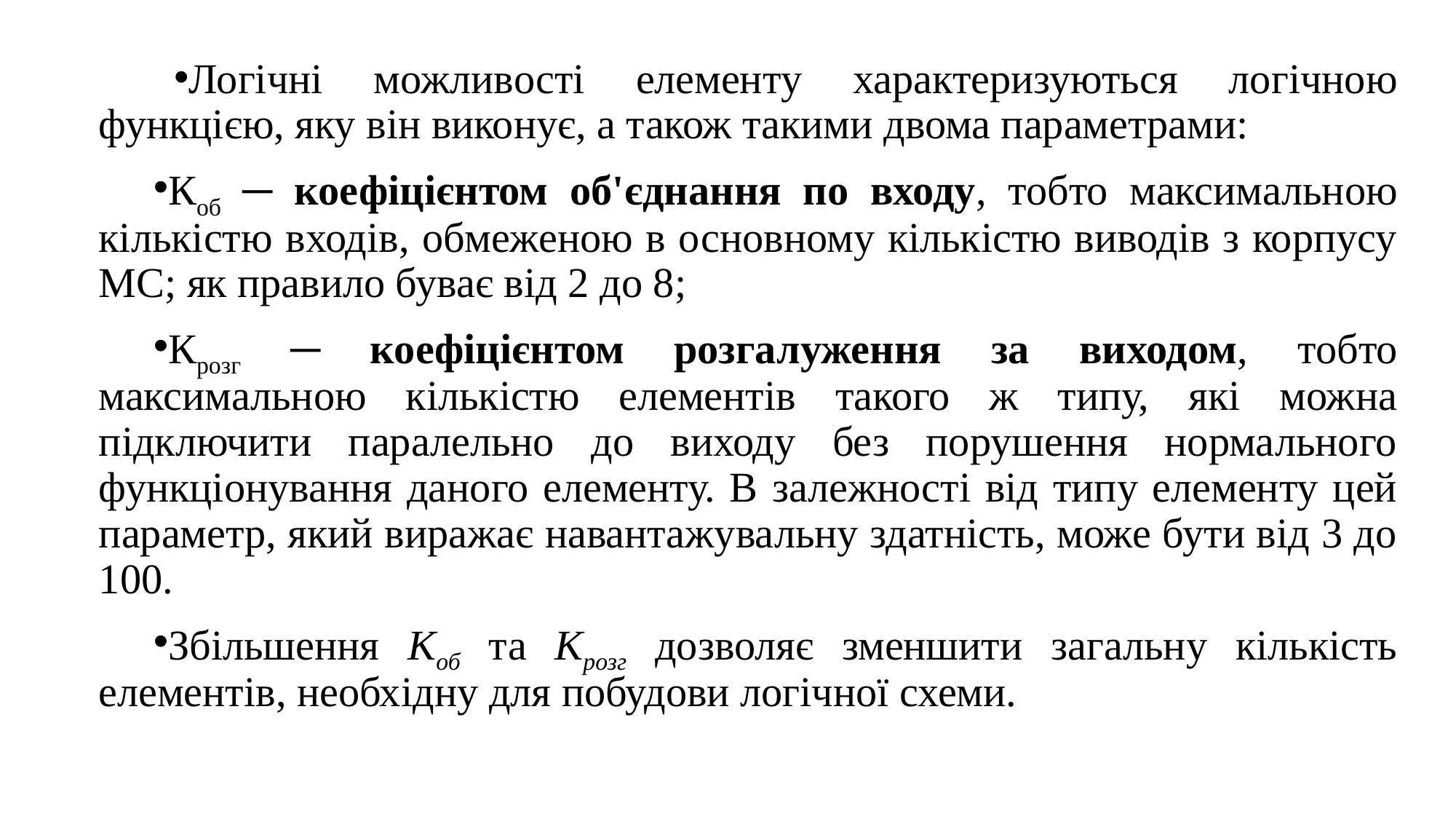

Логічні можливості елементу характеризуються логічною функцією, яку він виконує, а також такими двома параметрами:
Коб ─ коефіцієнтом об'єднання по входу, тобто максимальною кількістю входів, обмеженою в основному кількістю виводів з корпусу МС; як правило буває від 2 до 8;
Крозг ─ коефіцієнтом розгалуження за виходом, тобто максимальною кількістю елементів такого ж типу, які можна підключити паралельно до виходу без порушення нормального функціонування даного елементу. В залежності від типу елементу цей параметр, який виражає навантажувальну здатність, може бути від 3 до 100.
Збільшення Коб та Крозг дозволяє зменшити загальну кількість елементів, необхідну для побудови логічної схеми.